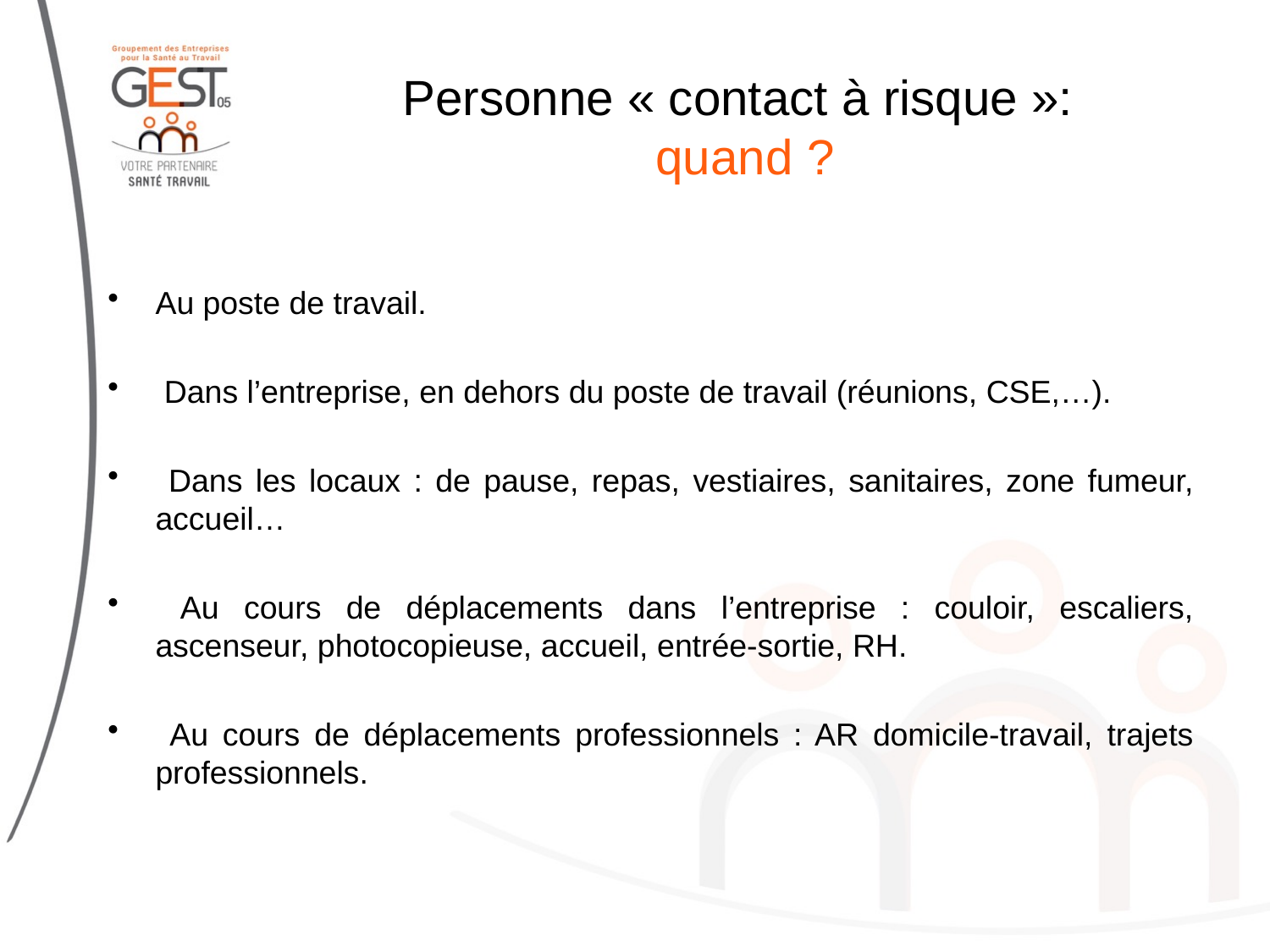

# Personne « contact à risque »: quand ?
Au poste de travail.

 Dans l’entreprise, en dehors du poste de travail (réunions, CSE,…).

 Dans les locaux : de pause, repas, vestiaires, sanitaires, zone fumeur, accueil…

 Au cours de déplacements dans l’entreprise : couloir, escaliers, ascenseur, photocopieuse, accueil, entrée-sortie, RH.

 Au cours de déplacements professionnels : AR domicile-travail, trajets professionnels.